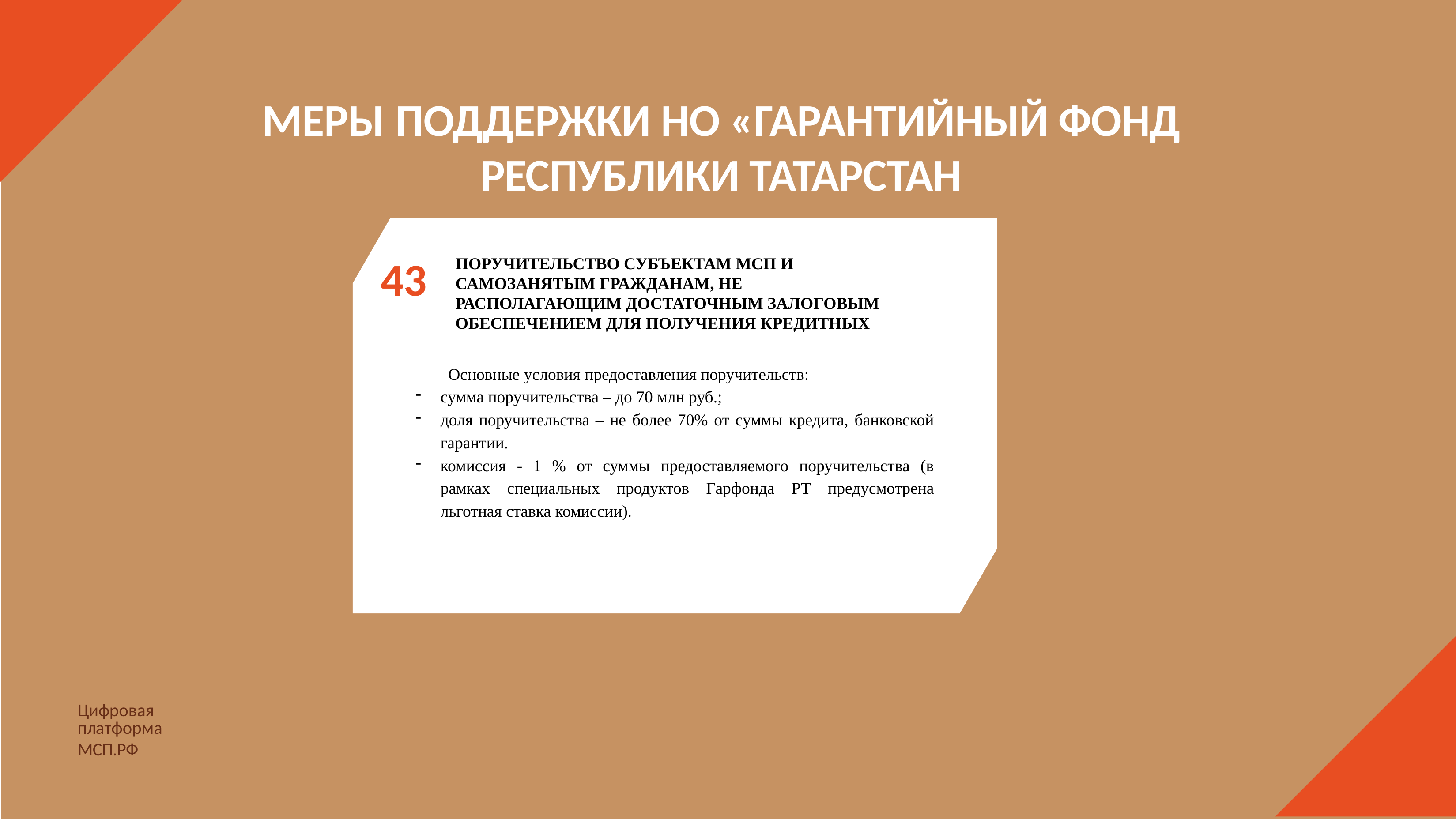

# МЕРЫ ПОДДЕРЖКИ НО «ГАРАНТИЙНЫЙ ФОНД РЕСПУБЛИКИ ТАТАРСТАН

43
ПОРУЧИТЕЛЬСТВО СУБЪЕКТАМ МСП И САМОЗАНЯТЫМ ГРАЖДАНАМ, НЕ РАСПОЛАГАЮЩИМ ДОСТАТОЧНЫМ ЗАЛОГОВЫМ ОБЕСПЕЧЕНИЕМ ДЛЯ ПОЛУЧЕНИЯ КРЕДИТНЫХ
Основные условия предоставления поручительств:
сумма поручительства – до 70 млн руб.;
доля поручительства – не более 70% от суммы кредита, банковской гарантии.
комиссия - 1 % от суммы предоставляемого поручительства (в рамках специальных продуктов Гарфонда РТ предусмотрена льготная ставка комиссии).

Цифровая платформа
МСП.РФ